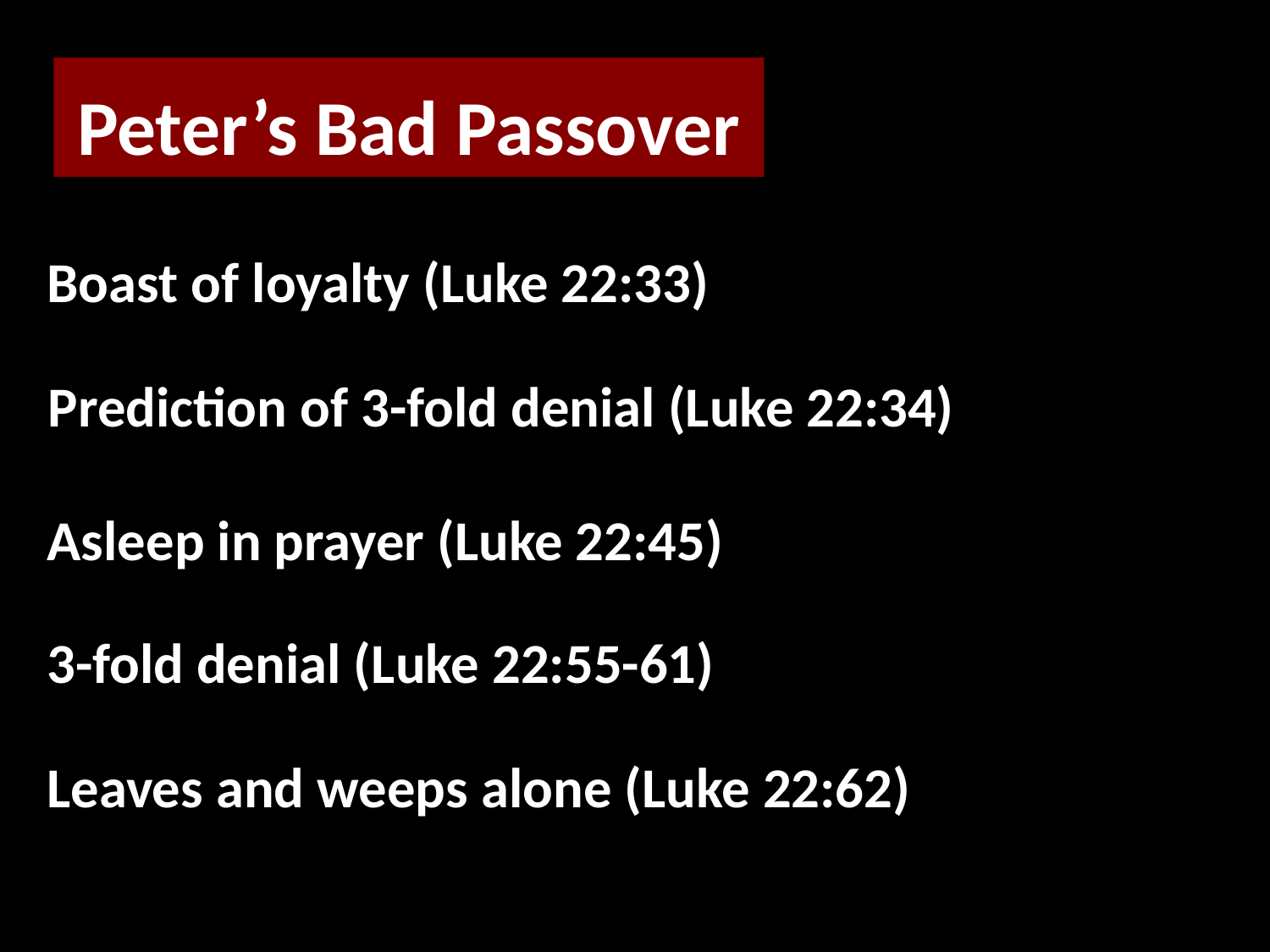

Peter’s Bad Passover
Boast of loyalty (Luke 22:33)
Prediction of 3-fold denial (Luke 22:34)
Asleep in prayer (Luke 22:45)
3-fold denial (Luke 22:55-61)
Leaves and weeps alone (Luke 22:62)